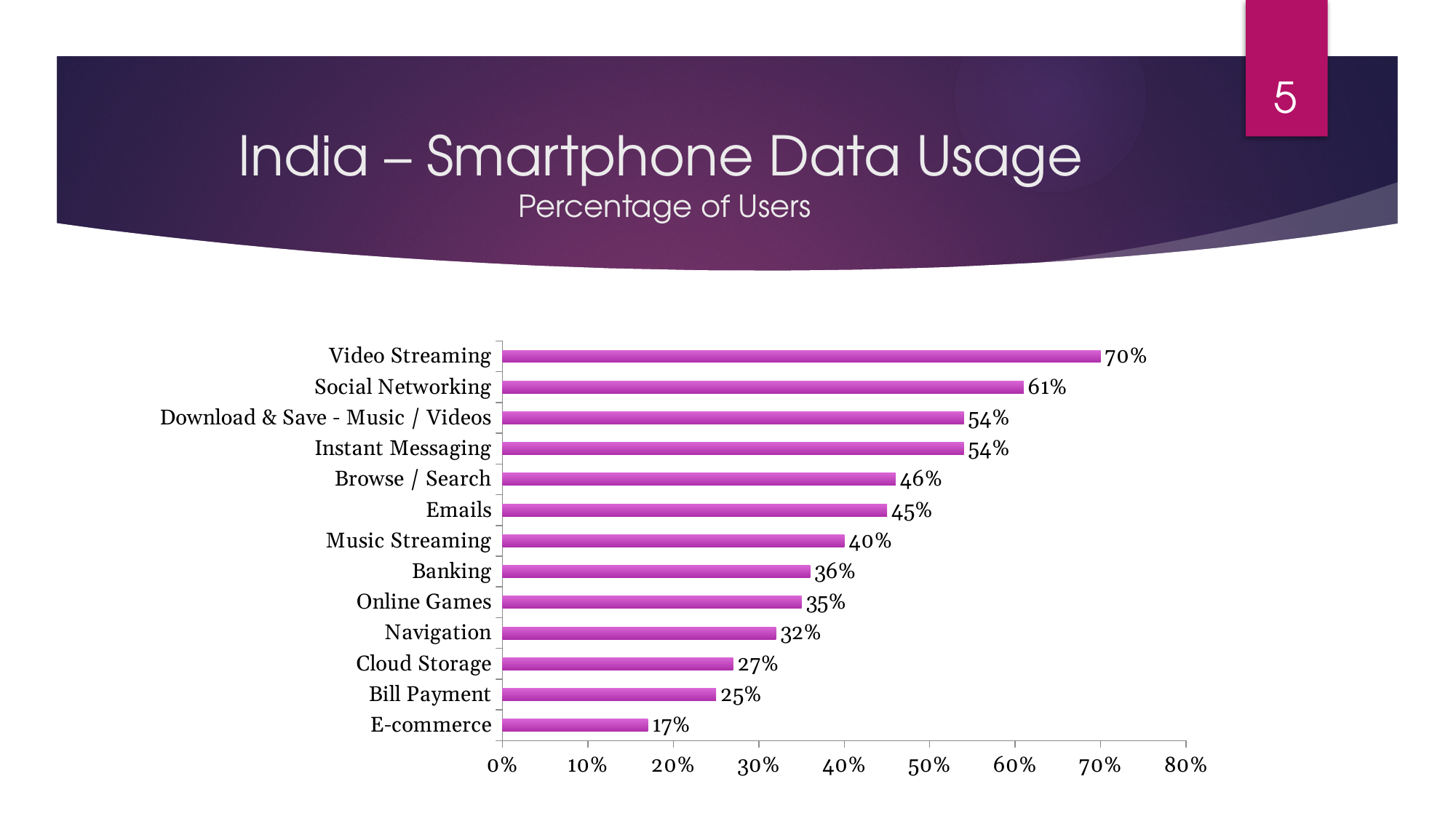

5
# India – Smartphone Data Usage Percentage of Users

### Chart:

| Category | Percentage of Users |
|---|---|
| E-commerce | 0.17 |
| Bill Payment | 0.25 |
| Cloud Storage | 0.27 |
| Navigation | 0.3200000000000027 |
| Online Games | 0.3500000000000003 |
| Banking | 0.3600000000000003 |
| Music Streaming | 0.4 |
| Emails | 0.45 |
| Browse / Search | 0.46 |
| Instant Messaging | 0.54 |
| Download & Save - Music / Videos | 0.54 |
| Social Networking | 0.6100000000000007 |
| Video Streaming | 0.7000000000000006 |
5